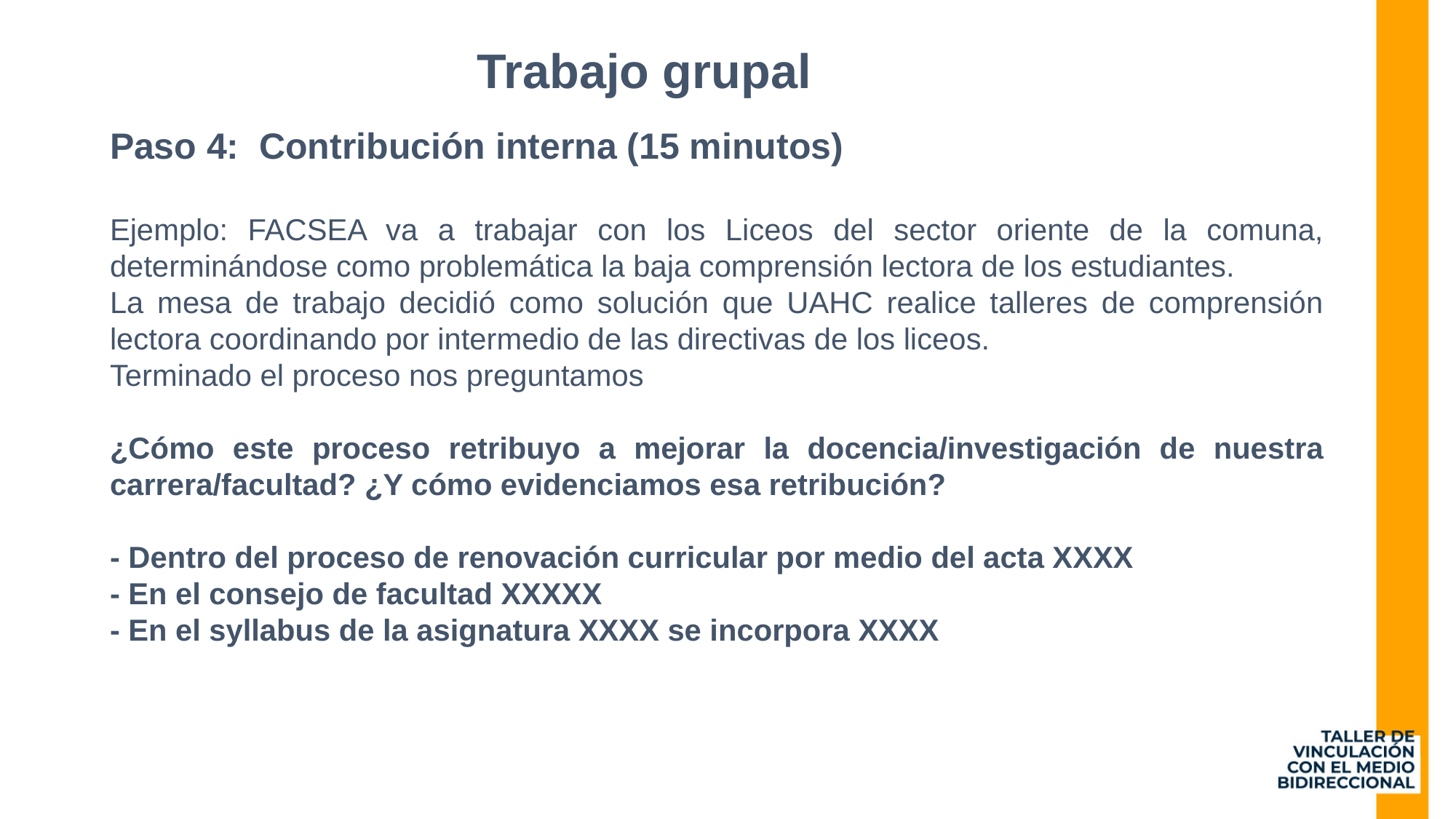

Trabajo grupal
Paso 4:  Contribución interna (15 minutos)

Ejemplo: FACSEA va a trabajar con los Liceos del sector oriente de la comuna, determinándose como problemática la baja comprensión lectora de los estudiantes.
La mesa de trabajo decidió como solución que UAHC realice talleres de comprensión lectora coordinando por intermedio de las directivas de los liceos.
Terminado el proceso nos preguntamos

¿Cómo este proceso retribuyo a mejorar la docencia/investigación de nuestra carrera/facultad? ¿Y cómo evidenciamos esa retribución?

- Dentro del proceso de renovación curricular por medio del acta XXXX
- En el consejo de facultad XXXXX
- En el syllabus de la asignatura XXXX se incorpora XXXX